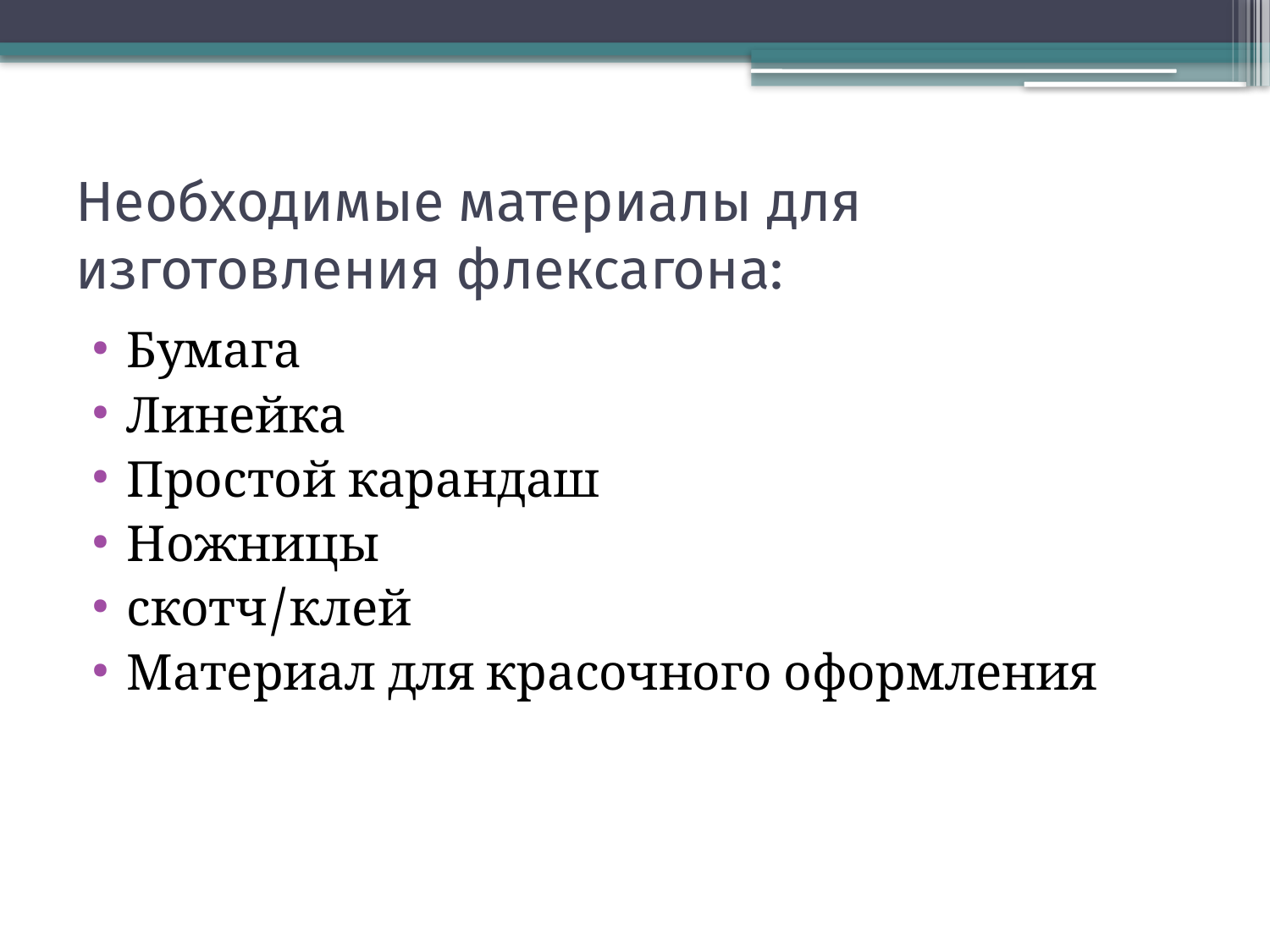

# Необходимые материалы для изготовления флексагона:
Бумага
Линейка
Простой карандаш
Ножницы
скотч/клей
Материал для красочного оформления